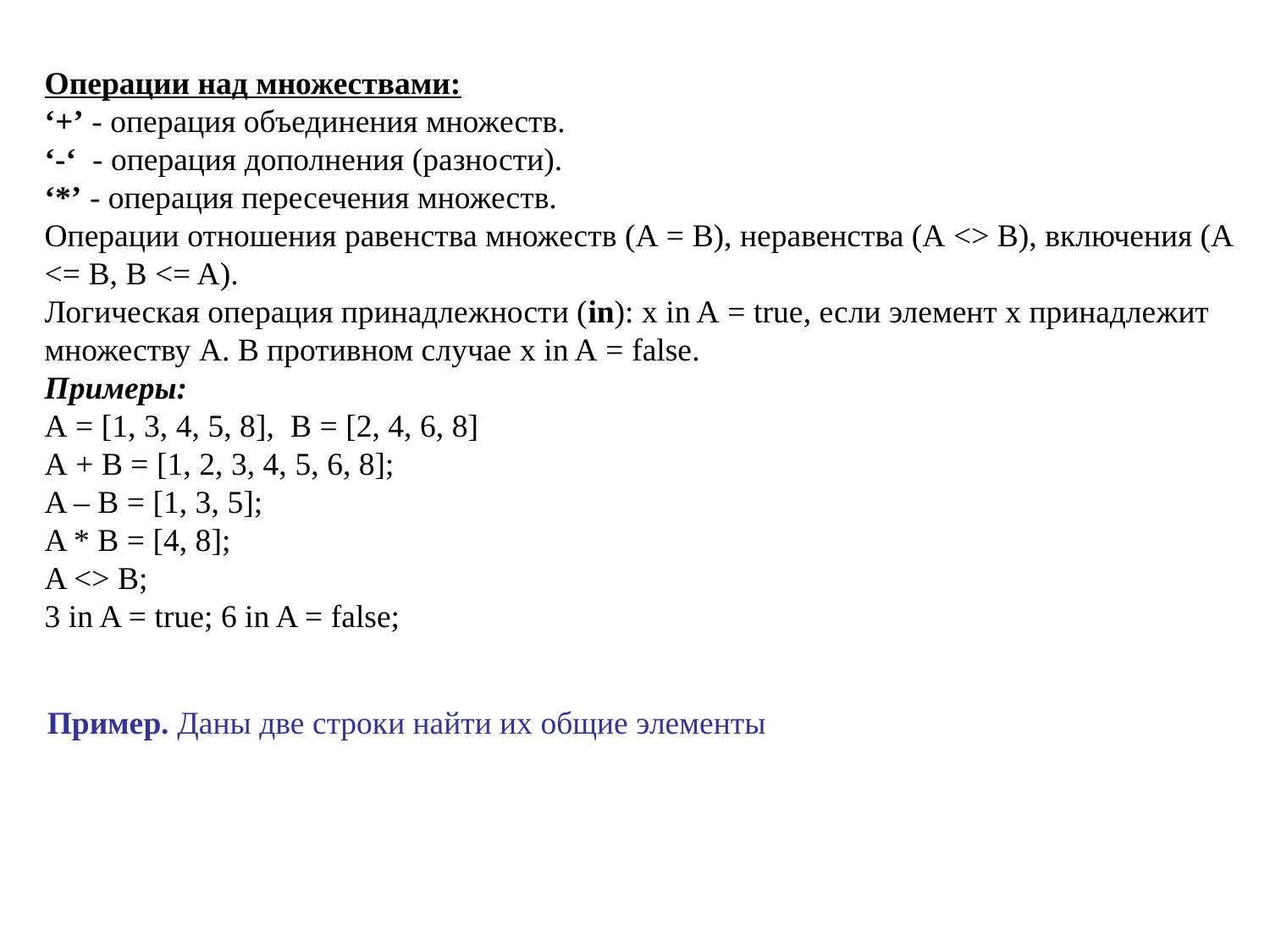

Операции над множествами:
‘+’ - операция объединения множеств.
‘-‘  - операция дополнения (разности).
‘*’ - операция пересечения множеств.
Операции отношения равенства множеств (А = В), неравенства (А <> В), включения (А <= B, B <= A).
Логическая операция принадлежности (in): x in A = true, если элемент х принадлежит множеству А. В противном случае x in A = false.
Примеры:
А = [1, 3, 4, 5, 8],  B = [2, 4, 6, 8]
A + B = [1, 2, 3, 4, 5, 6, 8];
A – B = [1, 3, 5];
A * B = [4, 8];
A <> B;
3 in A = true; 6 in A = false;
Пример. Даны две строки найти их общие элементы